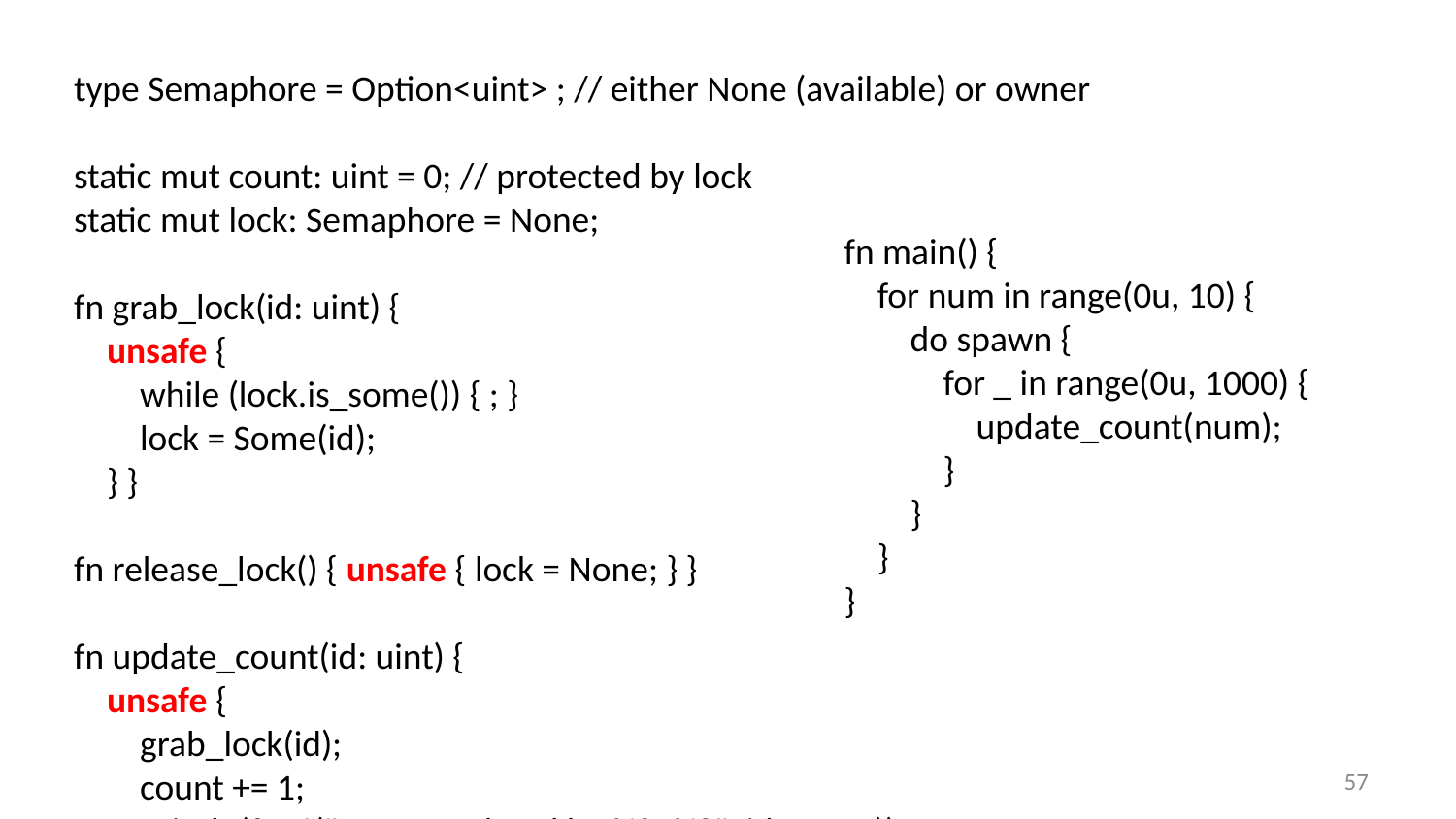

type Semaphore = Option<uint> ; // either None (available) or owner

static mut count: uint = 0; // protected by lock
static mut lock: Semaphore = None;

fn grab_lock(id: uint) {
    unsafe {
        while (lock.is_some()) { ; }
        lock = Some(id);
    } }

fn release_lock() { unsafe { lock = None; } }

fn update_count(id: uint) {
    unsafe {
        grab_lock(id);
        count += 1;
        println(fmt!("Count updated by %?: %?", id, count));
        release_lock();
    }
}
fn main() {
    for num in range(0u, 10) {
        do spawn {
            for _ in range(0u, 1000) {
                update_count(num);
            }
        }
    }
}
57